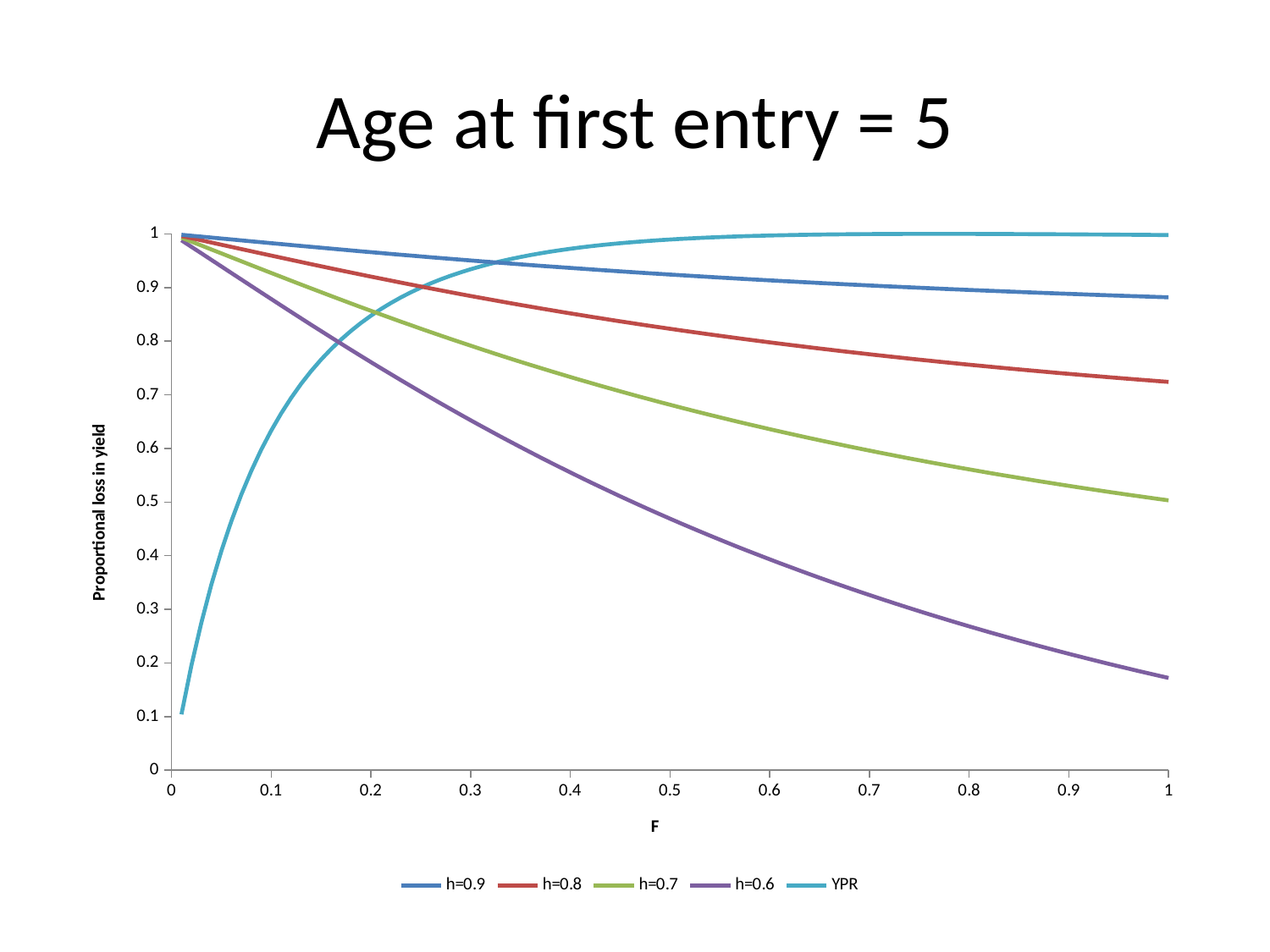

# Age at first entry = 5

### Chart

| Category | h=0.9 | h=0.8 | h=0.7 | h=0.6 | YPR |
|---|---|---|---|---|---|